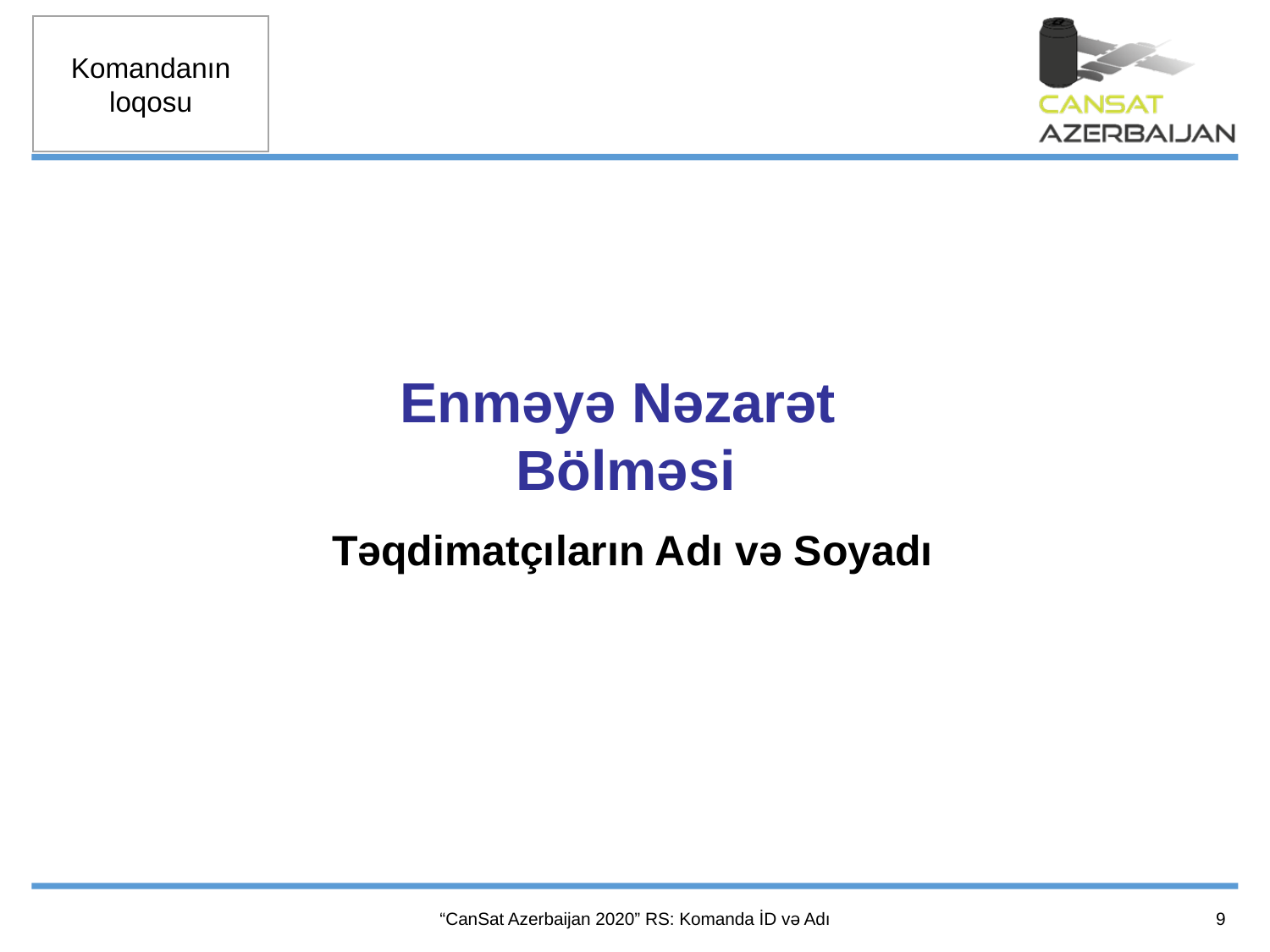

Enməyə Nəzarət
Bölməsi
Təqdimatçıların Adı və Soyadı
9
“CanSat Azerbaijan 2020” RS: Komanda İD və Adı